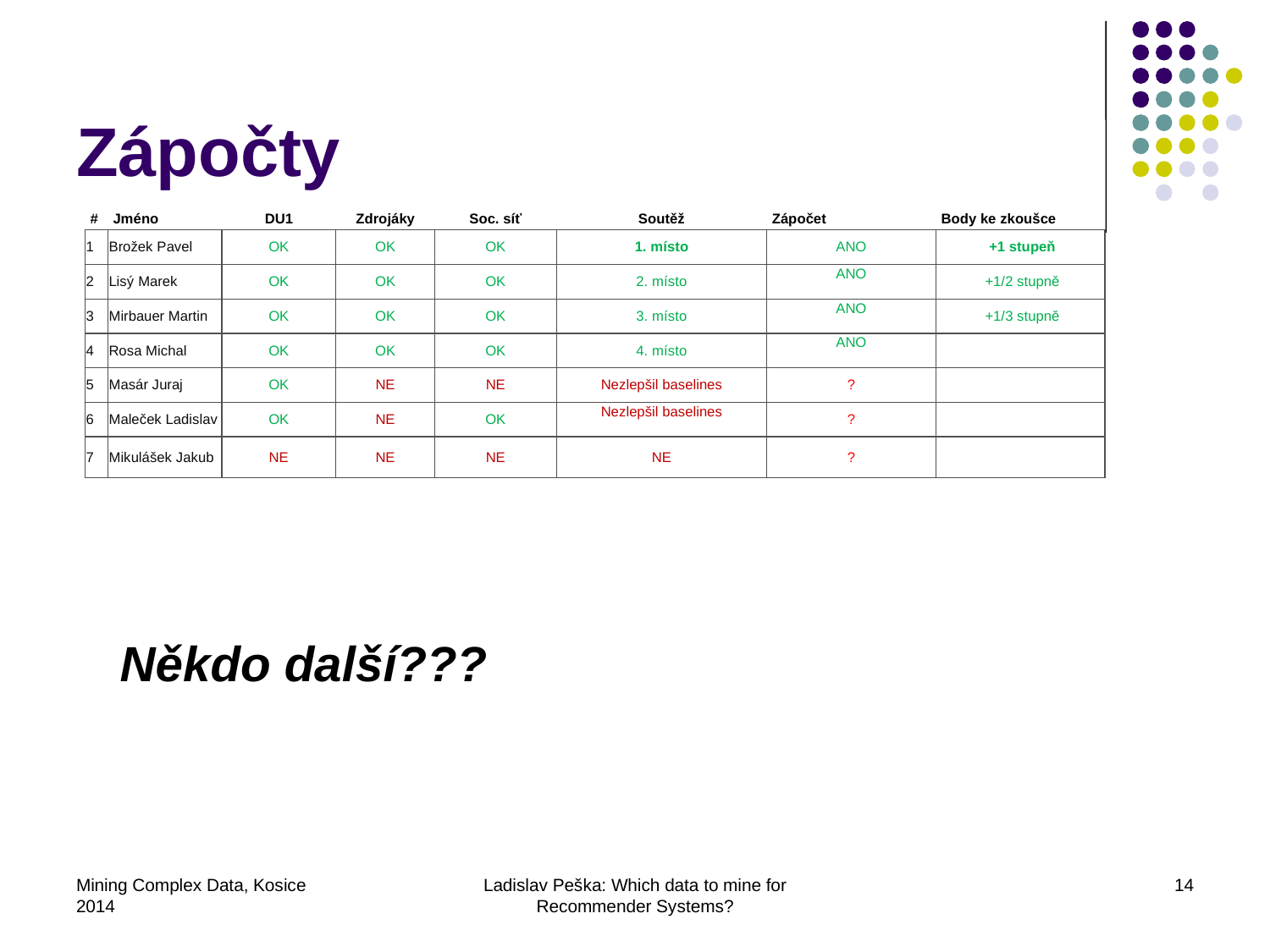

# Zápočty
| # | Jméno | DU1 | Zdrojáky | Soc. síť | Soutěž | Zápočet | Body ke zkoušce |
| --- | --- | --- | --- | --- | --- | --- | --- |
| 1 | Brožek Pavel | OK | OK | OK | 1. místo | ANO | +1 stupeň |
| 2 | Lisý Marek | OK | OK | OK | 2. místo | ANO | +1/2 stupně |
| 3 | Mirbauer Martin | OK | OK | OK | 3. místo | ANO | +1/3 stupně |
| 4 | Rosa Michal | OK | OK | OK | 4. místo | ANO |  |
| 5 | Masár Juraj | OK | NE | NE | Nezlepšil baselines | ? |  |
| 6 | Maleček Ladislav | OK | NE | OK | Nezlepšil baselines | ? |  |
| 7 | Mikulášek Jakub | NE | NE | NE | NE | ? |  |
Někdo další???
Mining Complex Data, Kosice 2014
Ladislav Peška: Which data to mine for Recommender Systems?
14